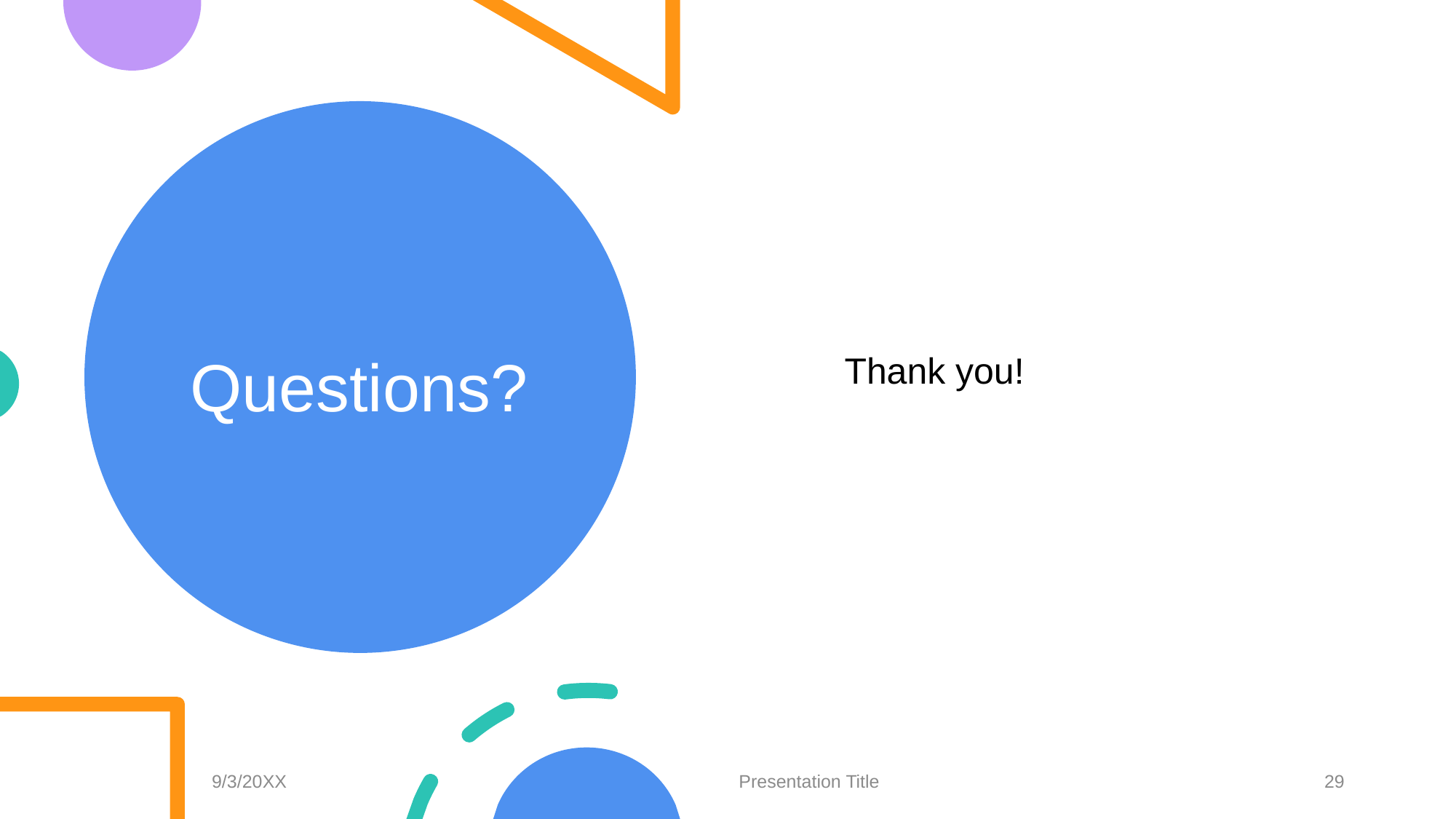

# Questions?
Thank you!
9/3/20XX
Presentation Title
29